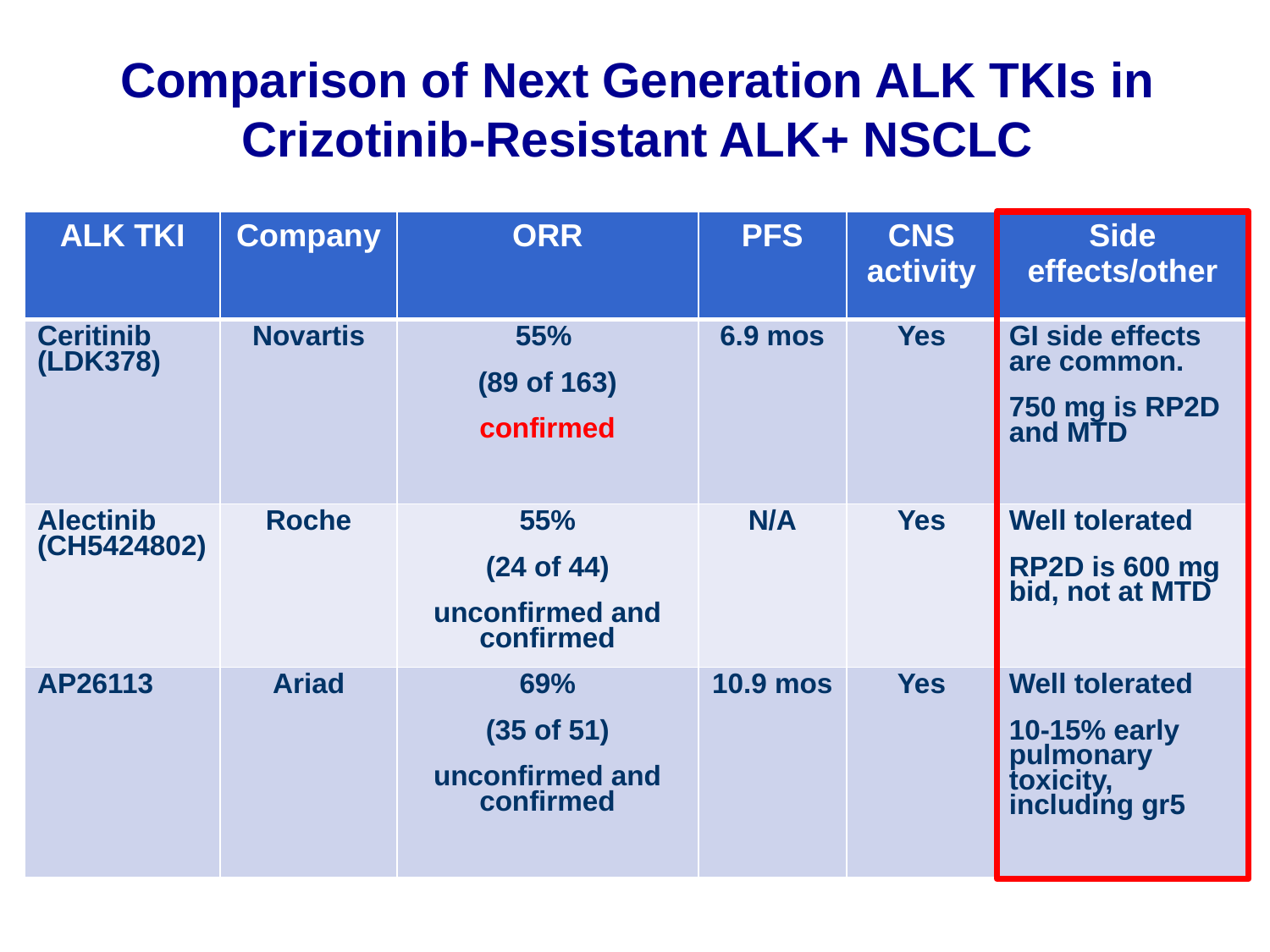

Comparison of Next Generation ALK TKIs in Crizotinib-Resistant ALK+ NSCLC
# EGFR TKIs are Superior to First-Line Chemotherapy in EGFR+ Patients
| ALK TKI | Company | ORR | PFS | CNS activity | Side effects/other |
| --- | --- | --- | --- | --- | --- |
| Ceritinib (LDK378) | Novartis | 55% (89 of 163) confirmed | 6.9 mos | Yes | GI side effects are common. 750 mg is RP2D and MTD |
| Alectinib (CH5424802) | Roche | 55% (24 of 44) unconfirmed and confirmed | N/A | Yes | Well tolerated RP2D is 600 mg bid, not at MTD |
| AP26113 | Ariad | 69% (35 of 51) unconfirmed and confirmed | 10.9 mos | Yes | Well tolerated 10-15% early pulmonary toxicity, including gr5 |